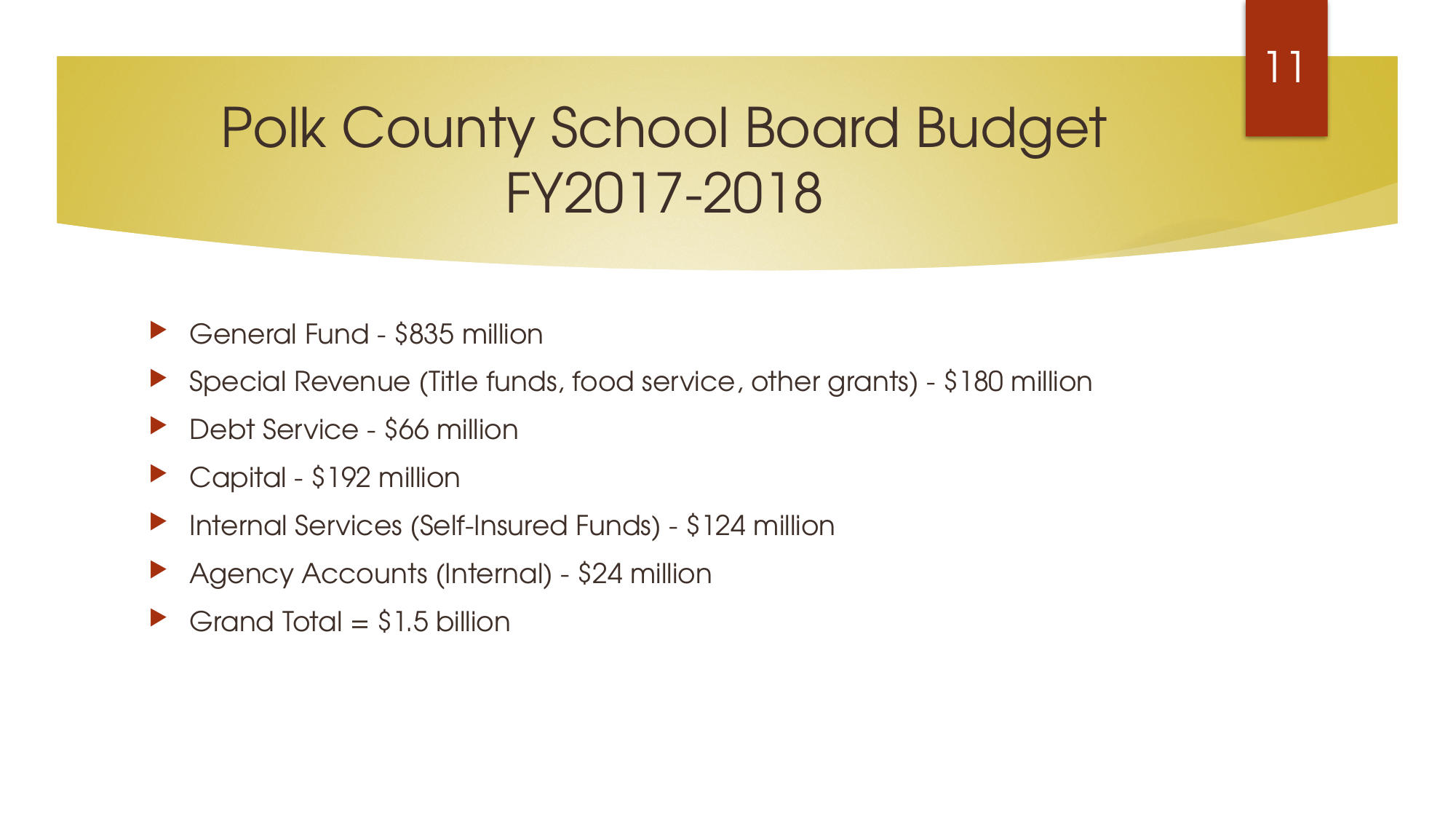

11
# Polk County School Board Budget FY2017-2018
General Fund - $835 million
Special Revenue (Title funds, food service, other grants) - $180 million
Debt Service - $66 million
Capital - $192 million
Internal Services (Self-Insured Funds) - $124 million
Agency Accounts (Internal) - $24 million
Grand Total = $1.5 billion